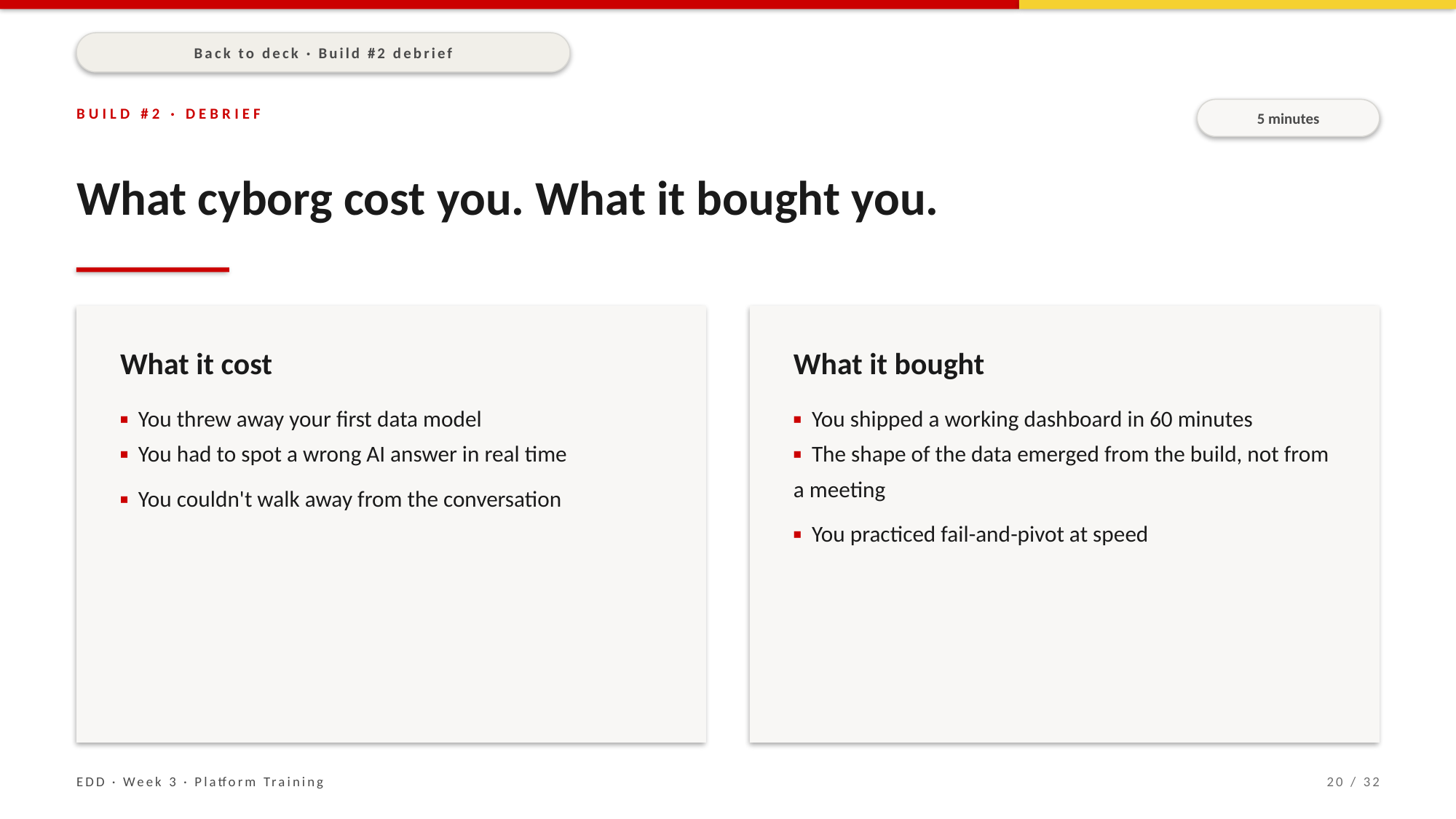

Back to deck · Build #2 debrief
5 minutes
BUILD #2 · DEBRIEF
What cyborg cost you. What it bought you.

What it cost
What it bought
▪  You threw away your first data model
▪  You had to spot a wrong AI answer in real time
▪  You couldn't walk away from the conversation
▪  You shipped a working dashboard in 60 minutes
▪  The shape of the data emerged from the build, not from a meeting
▪  You practiced fail-and-pivot at speed
EDD · Week 3 · Platform Training
20 / 32